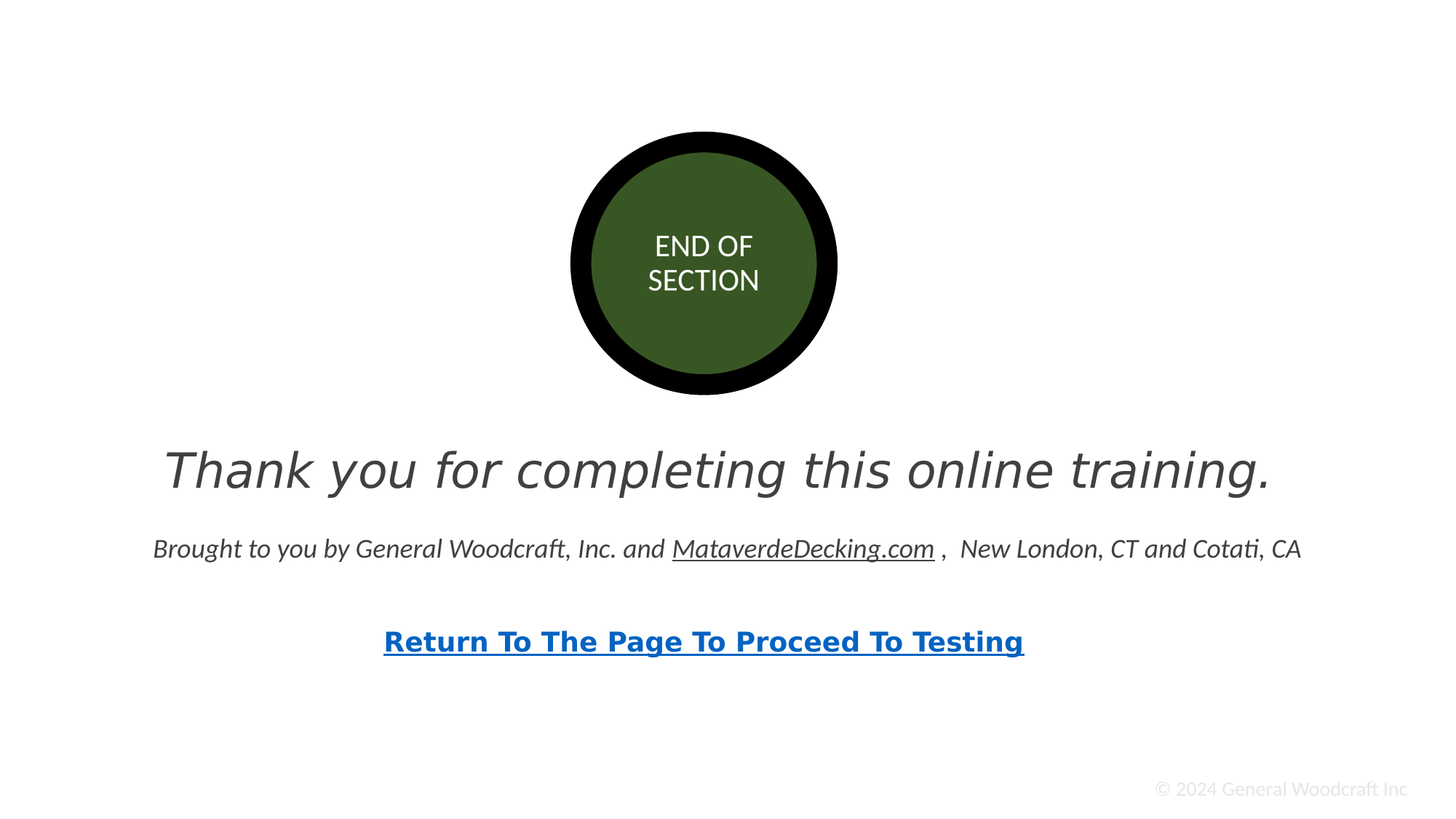

END OF SECTION
Thank you for completing this online training.

Brought to you by General Woodcraft, Inc. and MataverdeDecking.com ,  New London, CT and Cotati, CA
Return To The Page To Proceed To Testing
© 2024 General Woodcraft Inc